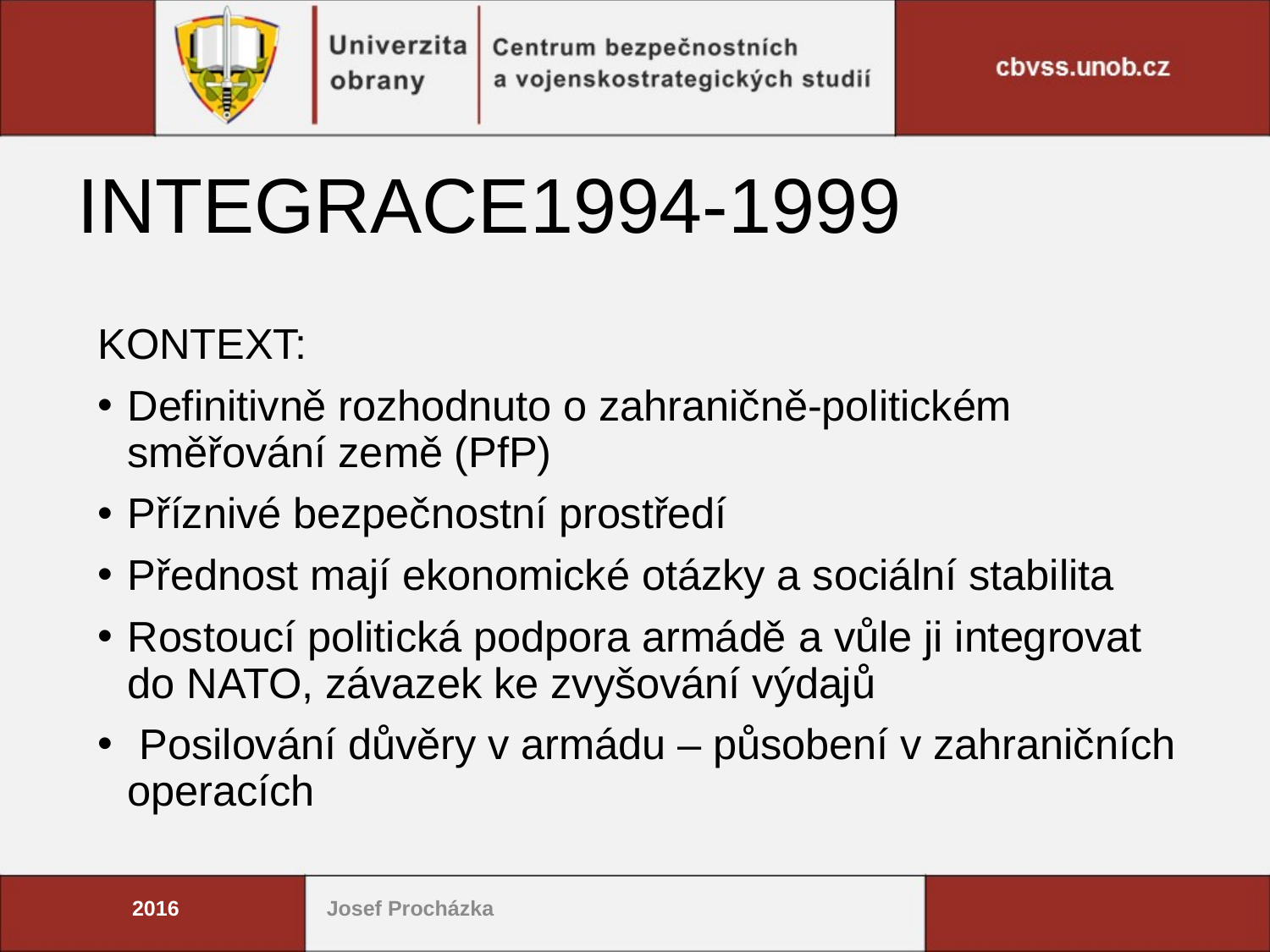

# INTEGRACE1994-1999
KONTEXT:
Definitivně rozhodnuto o zahraničně-politickém směřování země (PfP)
Příznivé bezpečnostní prostředí
Přednost mají ekonomické otázky a sociální stabilita
Rostoucí politická podpora armádě a vůle ji integrovat do NATO, závazek ke zvyšování výdajů
 Posilování důvěry v armádu – působení v zahraničních operacích

2016
Josef Procházka